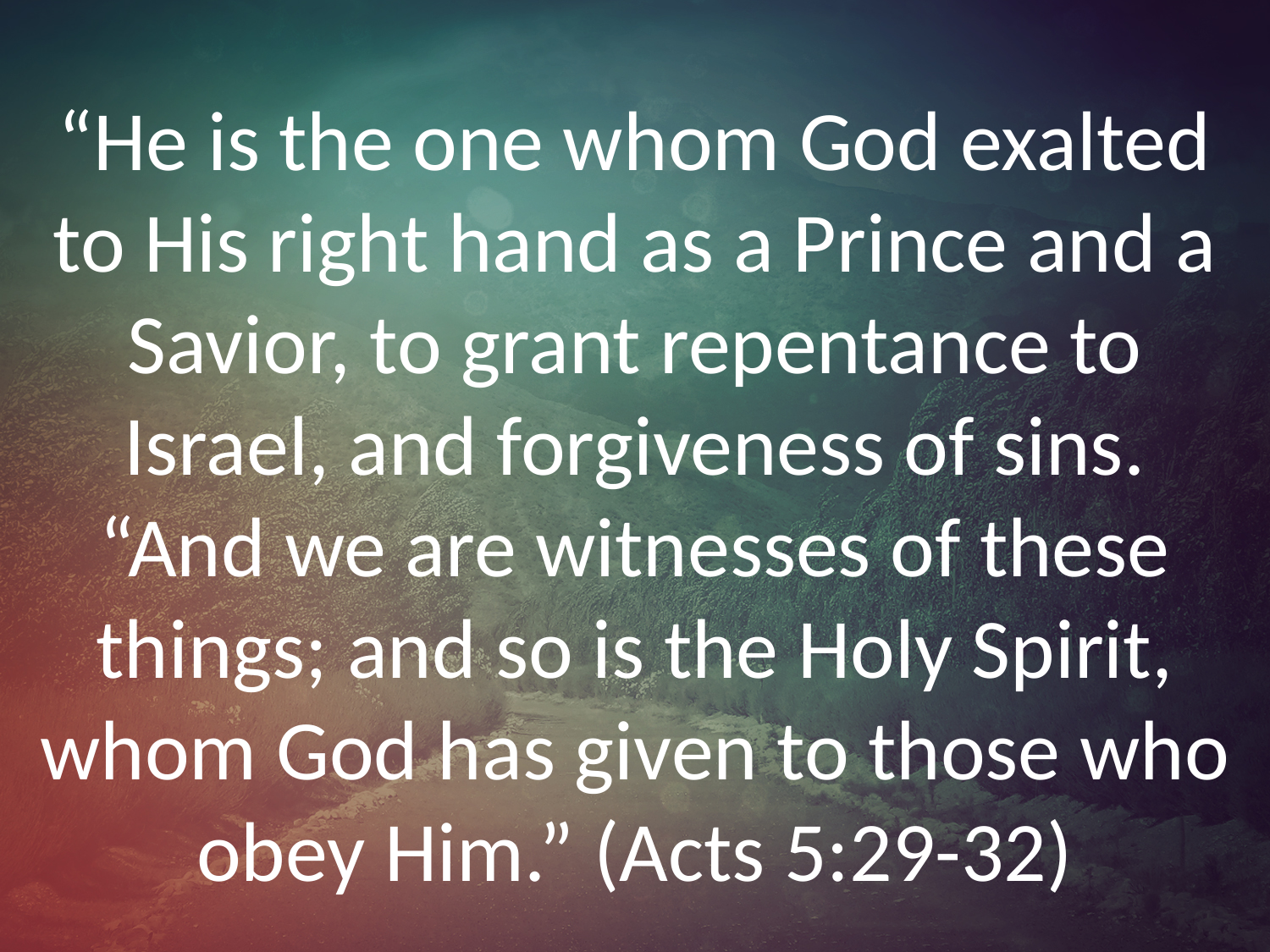

# “He is the one whom God exalted to His right hand as a Prince and a Savior, to grant repentance to Israel, and forgiveness of sins. “And we are witnesses of these things; and so is the Holy Spirit, whom God has given to those who obey Him.” (Acts 5:29-32)